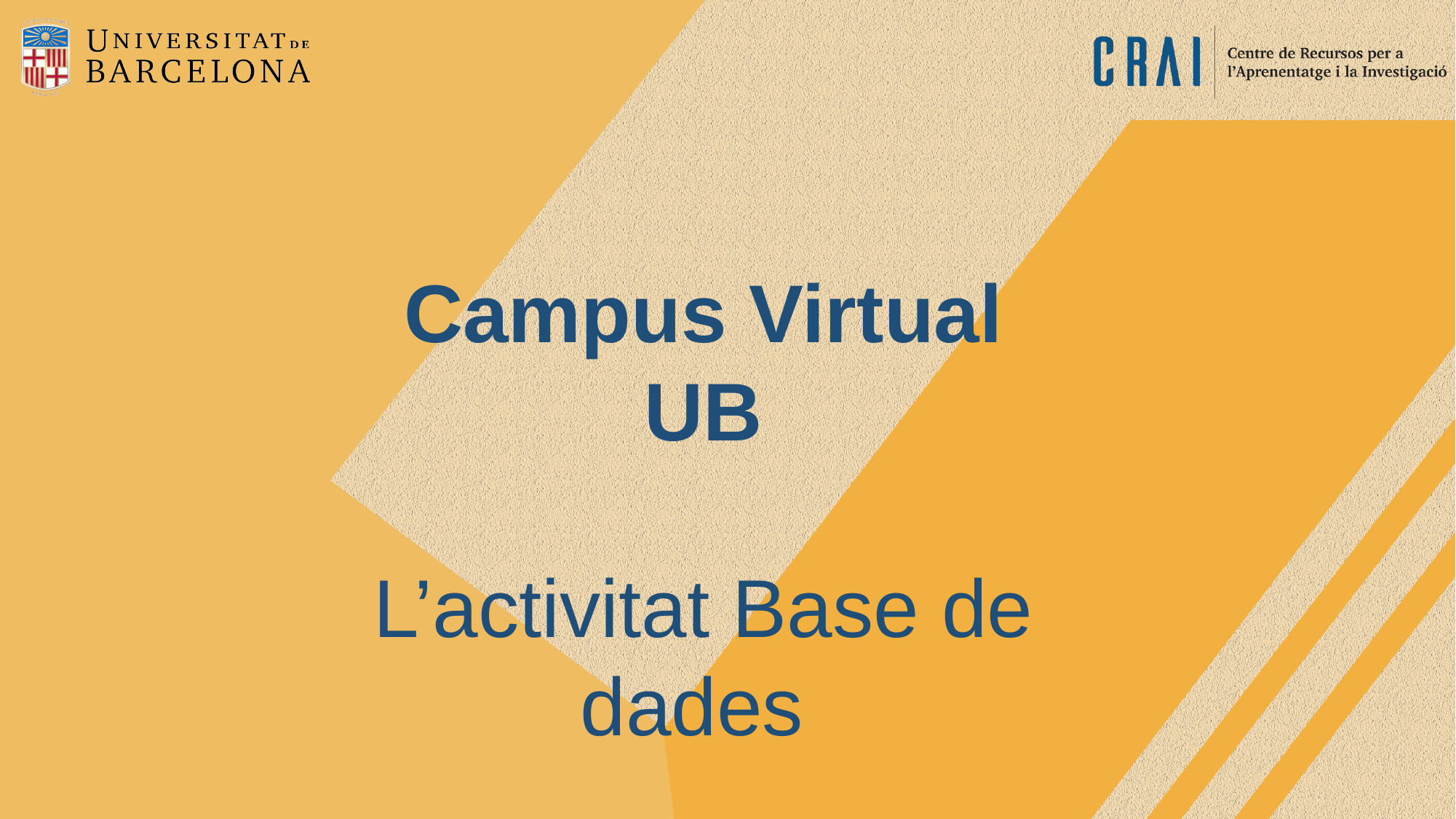

Campus Virtual UB

L’activitat Base de dades